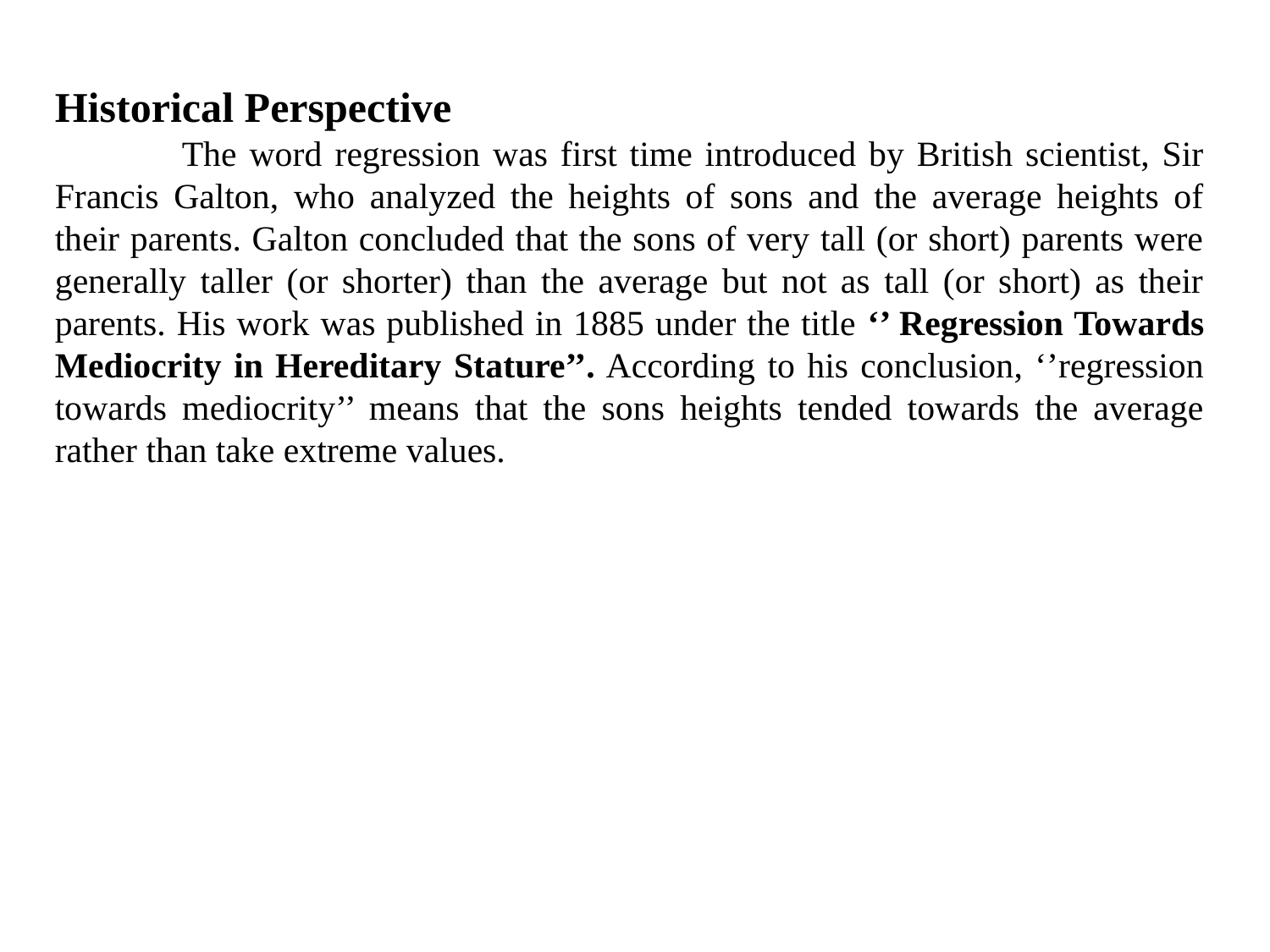

Historical Perspective
	The word regression was first time introduced by British scientist, Sir Francis Galton, who analyzed the heights of sons and the average heights of their parents. Galton concluded that the sons of very tall (or short) parents were generally taller (or shorter) than the average but not as tall (or short) as their parents. His work was published in 1885 under the title ‘’ Regression Towards Mediocrity in Hereditary Stature’’. According to his conclusion, ‘’regression towards mediocrity’’ means that the sons heights tended towards the average rather than take extreme values.